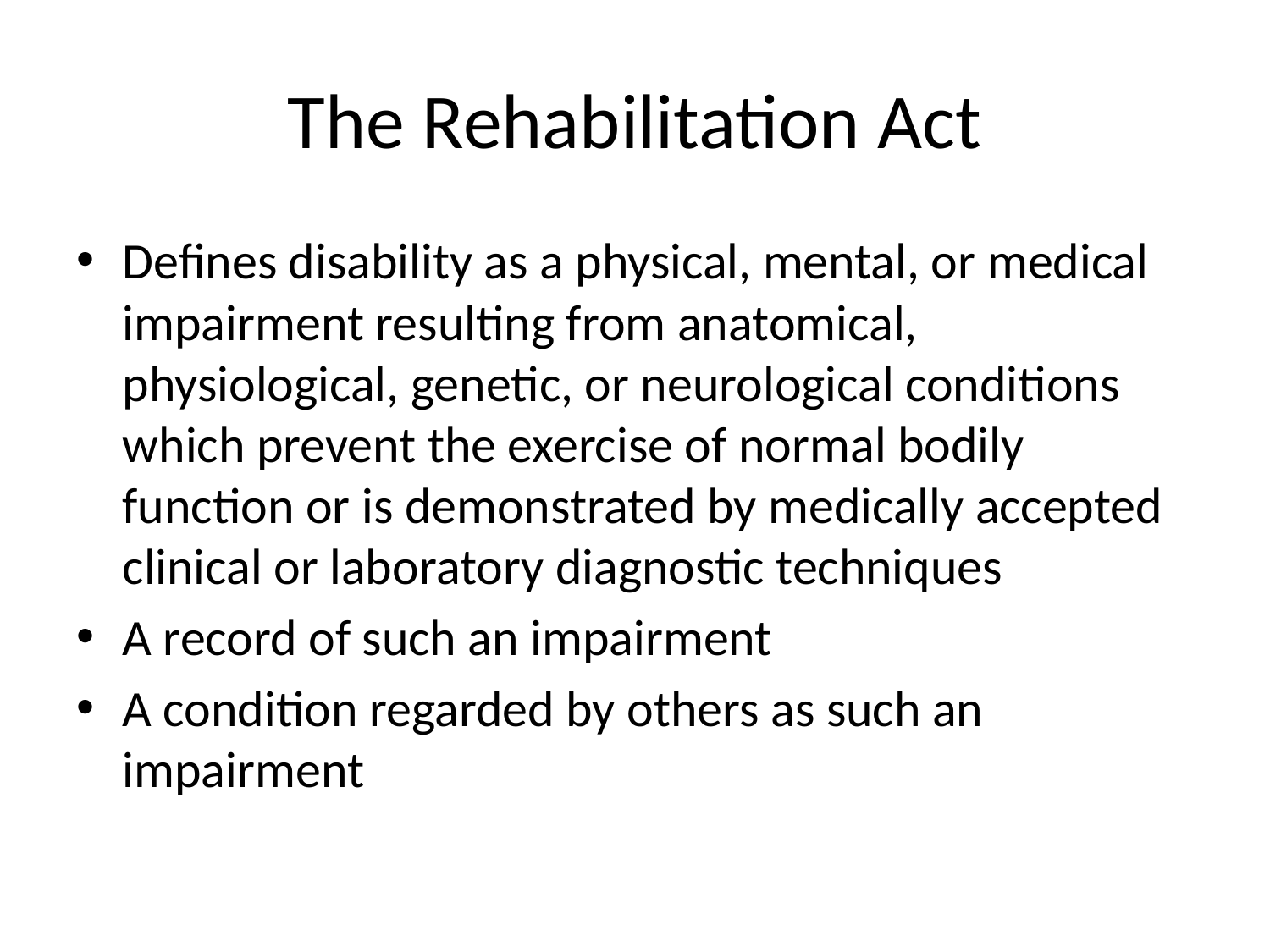

# The Rehabilitation Act
Defines disability as a physical, mental, or medical impairment resulting from anatomical, physiological, genetic, or neurological conditions which prevent the exercise of normal bodily function or is demonstrated by medically accepted clinical or laboratory diagnostic techniques
A record of such an impairment
A condition regarded by others as such an impairment